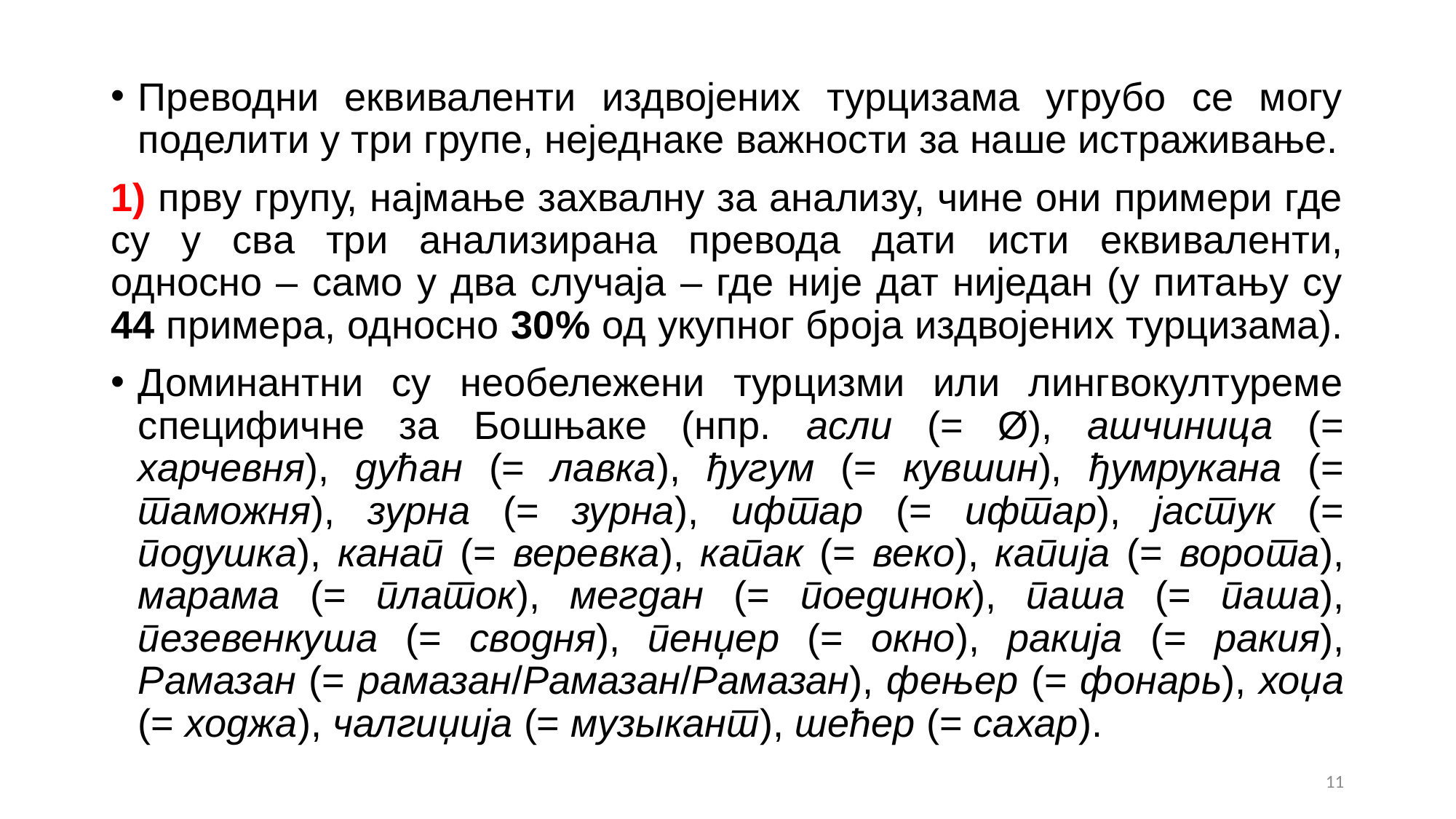

#
Преводни еквиваленти издвојених турцизама угрубо се могу поделити у три групе, неједнаке важности за наше истраживање.
1) прву групу, најмање захвалну за анализу, чине они примери где су у сва три анализирана превода дати исти еквиваленти, односно – само у два случаја – где није дат ниједан (у питању су 44 примера, односно 30% од укупног броја издвојених турцизама).
Доминантни су необележени турцизми или лингвокултуреме специфичне за Бошњаке (нпр. асли (= Ø), ашчиница (= харчевня), дућан (= лавка), ђугум (= кувшин), ђумрукана (= таможня), зурна (= зурна), ифтар (= ифтар), јастук (= подушка), канап (= веревка), капак (= веко), капија (= ворота), марама (= платок), мегдан (= поединок), паша (= паша), пезевенкуша (= сводня), пенџер (= окно), ракија (= ракия), Рамазан (= рамазан/Рамазан/Рамазан), фењер (= фонарь), хоџа (= ходжа), чалгиџија (= музыкант), шећер (= сахар).

11